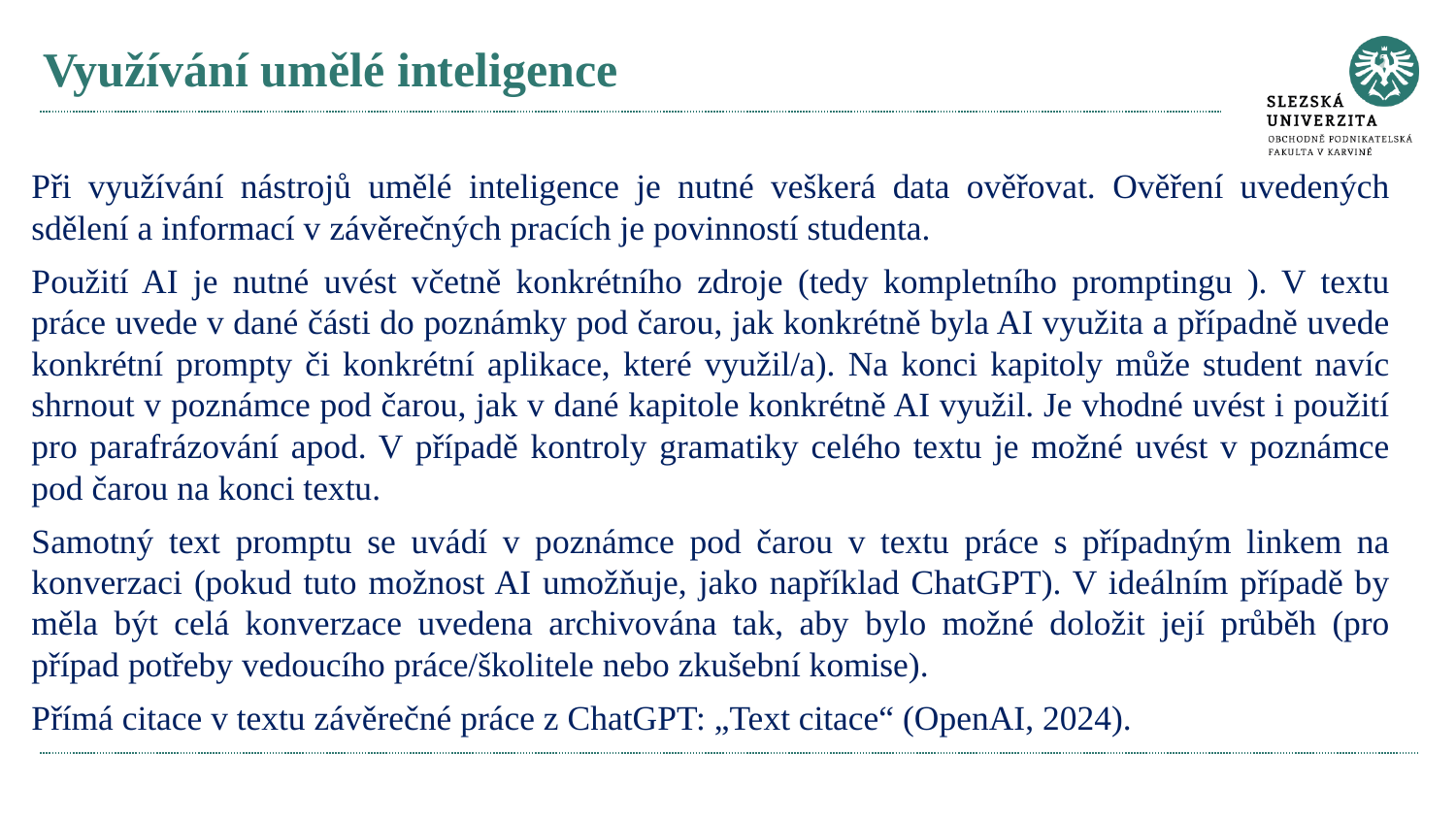

# Využívání umělé inteligence
Při využívání nástrojů umělé inteligence je nutné veškerá data ověřovat. Ověření uvedených sdělení a informací v závěrečných pracích je povinností studenta.
Použití AI je nutné uvést včetně konkrétního zdroje (tedy kompletního promptingu ). V textu práce uvede v dané části do poznámky pod čarou, jak konkrétně byla AI využita a případně uvede konkrétní prompty či konkrétní aplikace, které využil/a). Na konci kapitoly může student navíc shrnout v poznámce pod čarou, jak v dané kapitole konkrétně AI využil. Je vhodné uvést i použití pro parafrázování apod. V případě kontroly gramatiky celého textu je možné uvést v poznámce pod čarou na konci textu.
Samotný text promptu se uvádí v poznámce pod čarou v textu práce s případným linkem na konverzaci (pokud tuto možnost AI umožňuje, jako například ChatGPT). V ideálním případě by měla být celá konverzace uvedena archivována tak, aby bylo možné doložit její průběh (pro případ potřeby vedoucího práce/školitele nebo zkušební komise).
Přímá citace v textu závěrečné práce z ChatGPT: „Text citace“ (OpenAI, 2024).